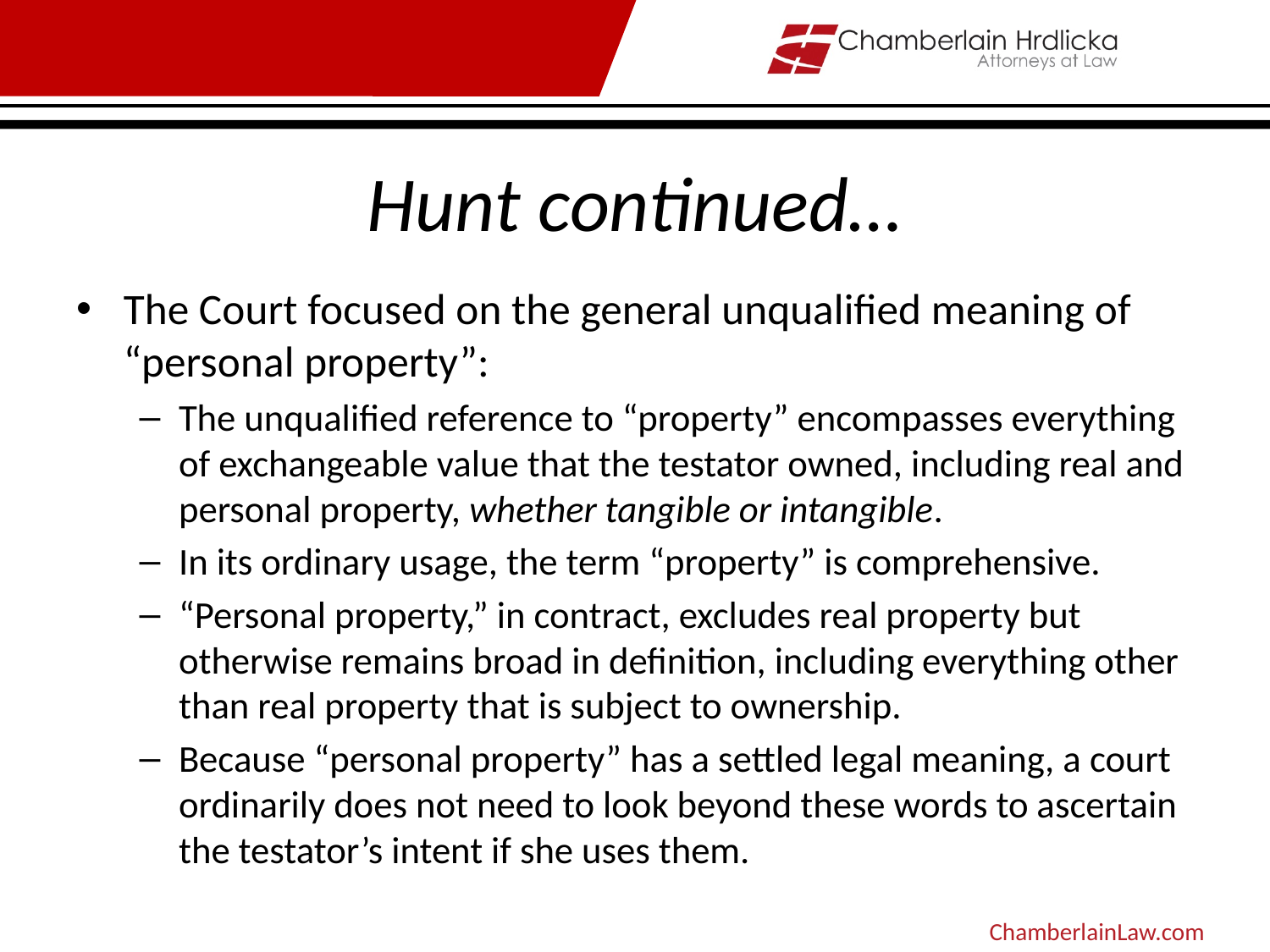

# Hunt continued…
The Court focused on the general unqualified meaning of “personal property”:
The unqualified reference to “property” encompasses everything of exchangeable value that the testator owned, including real and personal property, whether tangible or intangible.
In its ordinary usage, the term “property” is comprehensive.
“Personal property,” in contract, excludes real property but otherwise remains broad in definition, including everything other than real property that is subject to ownership.
Because “personal property” has a settled legal meaning, a court ordinarily does not need to look beyond these words to ascertain the testator’s intent if she uses them.